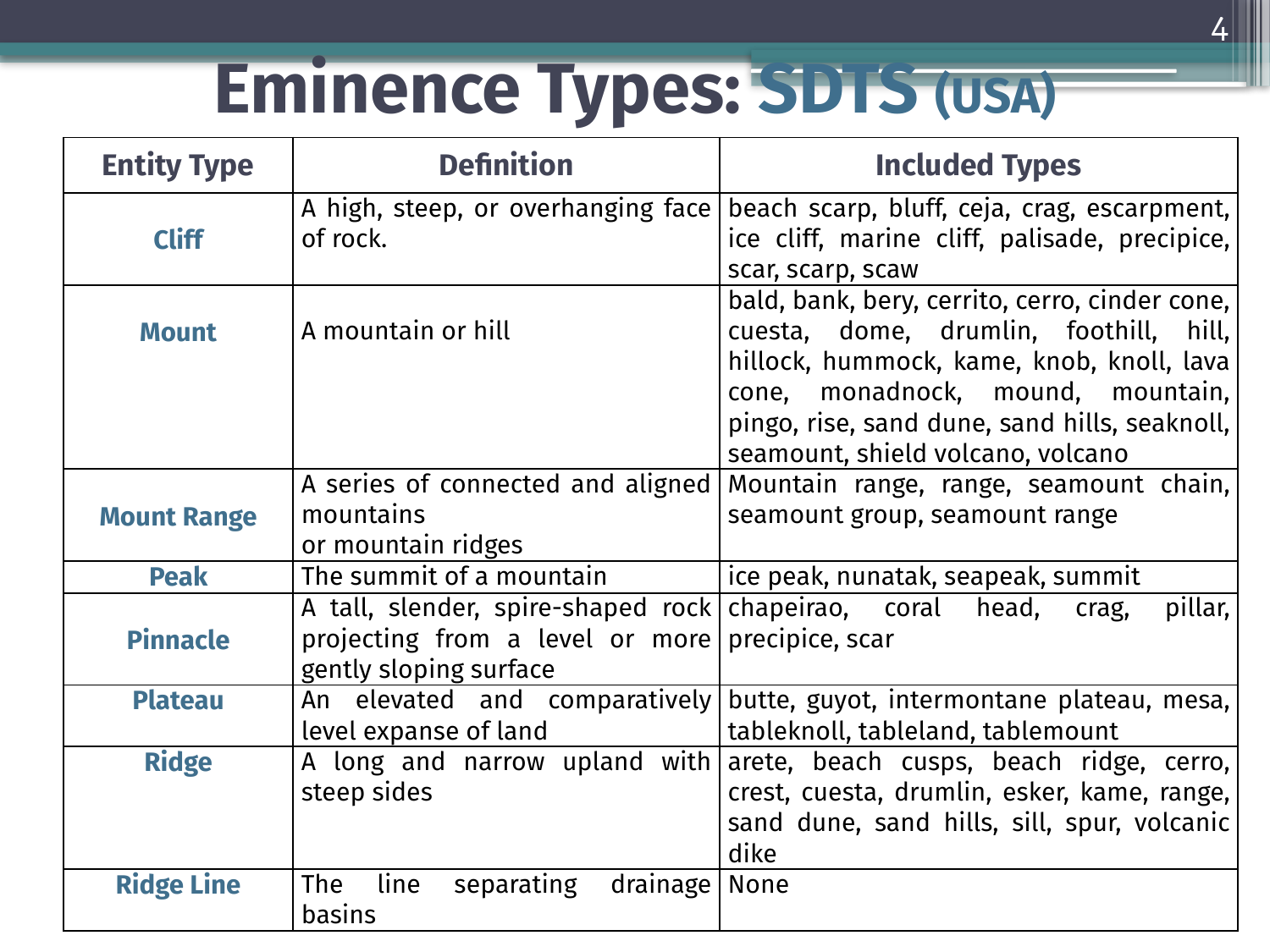

4
# Eminence Types: SDTS (USA)
| Entity Type | Definition | Included Types |
| --- | --- | --- |
| Cliff | A high, steep, or overhanging face of rock. | beach scarp, bluff, ceja, crag, escarpment, ice cliff, marine cliff, palisade, precipice, scar, scarp, scaw |
| Mount | A mountain or hill | bald, bank, bery, cerrito, cerro, cinder cone, cuesta, dome, drumlin, foothill, hill, hillock, hummock, kame, knob, knoll, lava cone, monadnock, mound, mountain, pingo, rise, sand dune, sand hills, seaknoll, seamount, shield volcano, volcano |
| Mount Range | A series of connected and aligned mountains or mountain ridges | Mountain range, range, seamount chain, seamount group, seamount range |
| Peak | The summit of a mountain | ice peak, nunatak, seapeak, summit |
| Pinnacle | A tall, slender, spire-shaped rock projecting from a level or more gently sloping surface | chapeirao, coral head, crag, pillar, precipice, scar |
| Plateau | An elevated and comparatively level expanse of land | butte, guyot, intermontane plateau, mesa, tableknoll, tableland, tablemount |
| Ridge | A long and narrow upland with steep sides | arete, beach cusps, beach ridge, cerro, crest, cuesta, drumlin, esker, kame, range, sand dune, sand hills, sill, spur, volcanic dike |
| Ridge Line | The line separating drainage basins | None |